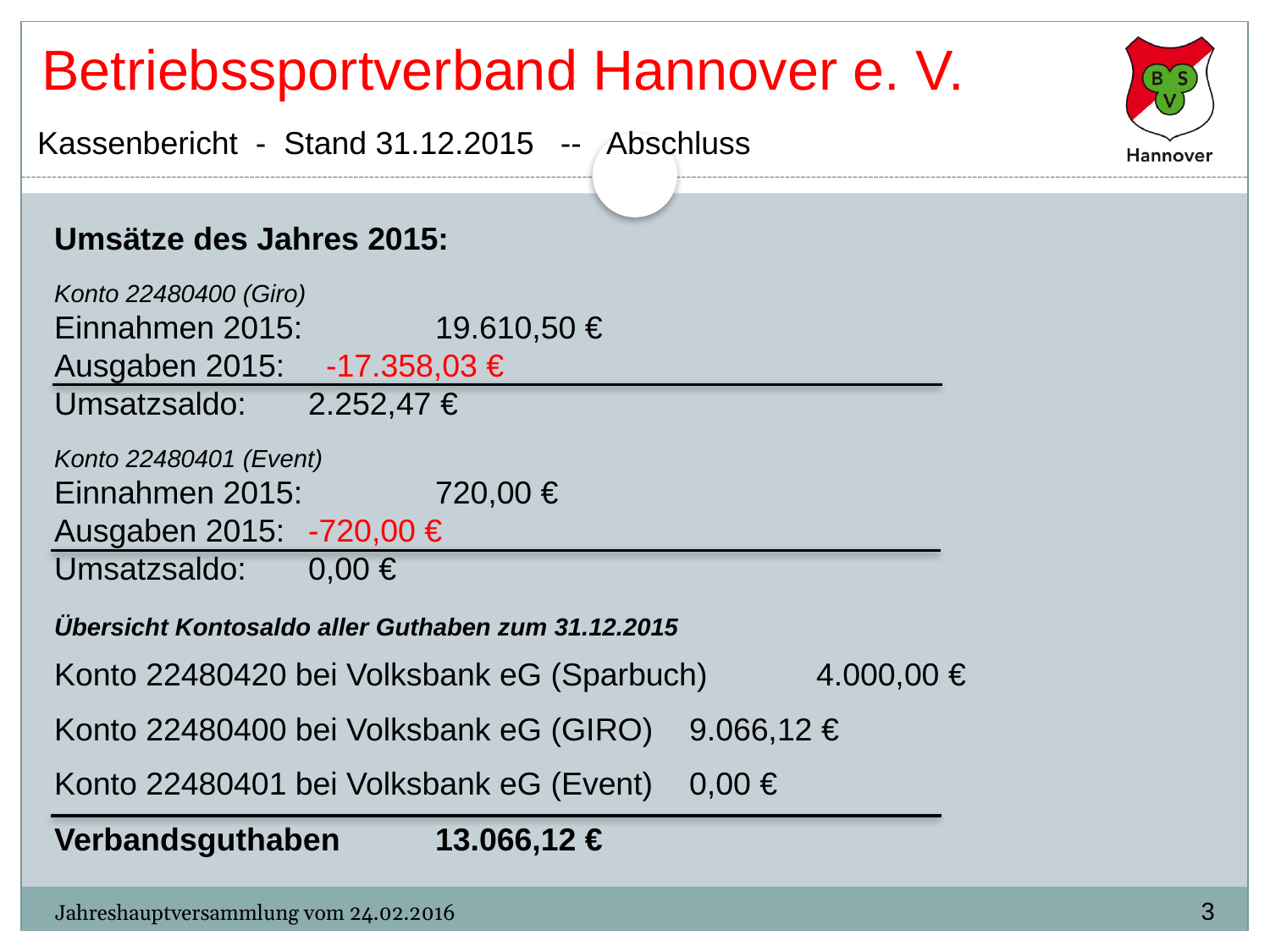

# Betriebssportverband Hannover e. V.
Kassenbericht  -  Stand 31.12.2015   --   Abschluss
Umsätze des Jahres 2015:
Konto 22480400 (Giro)
Einnahmen 2015: 	19.610,50 €
Ausgaben 2015: 	  -17.358,03 €
Umsatzsaldo: 	2.252,47 €
Konto 22480401 (Event)
Einnahmen 2015: 	720,00 €
Ausgaben 2015: 	-720,00 €
Umsatzsaldo: 	0,00 €
Übersicht Kontosaldo aller Guthaben zum 31.12.2015
Konto 22480420 bei Volksbank eG (Sparbuch) 	4.000,00 €
Konto 22480400 bei Volksbank eG (GIRO) 	9.066,12 €
Konto 22480401 bei Volksbank eG (Event) 	0,00 €
Verbandsguthaben 	13.066,12 €
3
Jahreshauptversammlung vom 24.02.2016